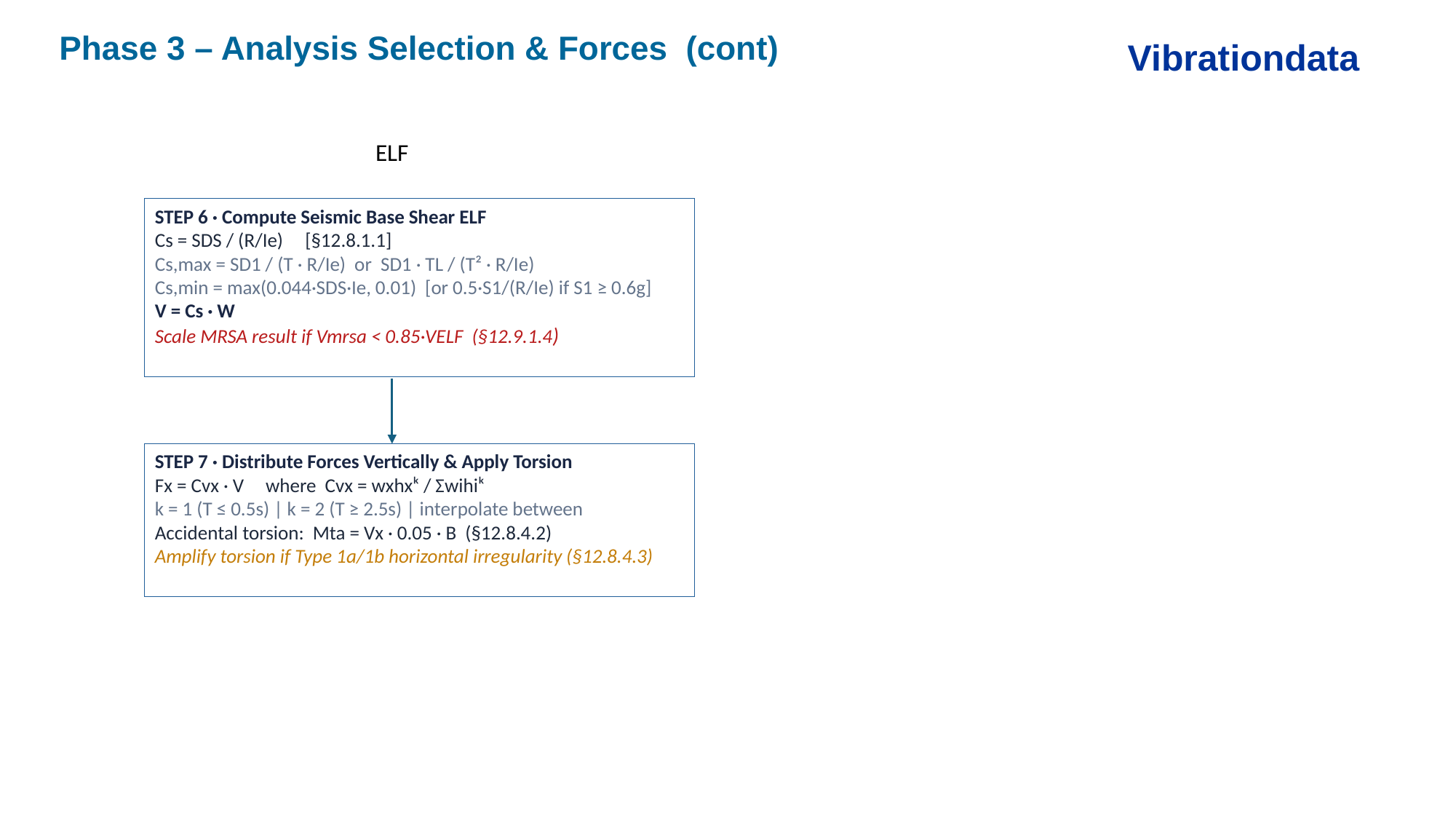

Phase 3 – Analysis Selection & Forces  (cont)
Vibrationdata
ELF
STEP 6 · Compute Seismic Base Shear ELF
Cs = SDS / (R/Ie)     [§12.8.1.1]
Cs,max = SD1 / (T · R/Ie)  or  SD1 · TL / (T² · R/Ie)
Cs,min = max(0.044·SDS·Ie, 0.01)  [or 0.5·S1/(R/Ie) if S1 ≥ 0.6g]
V = Cs · W
Scale MRSA result if Vmrsa < 0.85·VELF  (§12.9.1.4)

STEP 7 · Distribute Forces Vertically & Apply Torsion
Fx = Cvx · V     where  Cvx = wxhxᵏ / Σwihiᵏ
k = 1 (T ≤ 0.5s) | k = 2 (T ≥ 2.5s) | interpolate between
Accidental torsion:  Mta = Vx · 0.05 · B  (§12.8.4.2)
Amplify torsion if Type 1a/1b horizontal irregularity (§12.8.4.3)